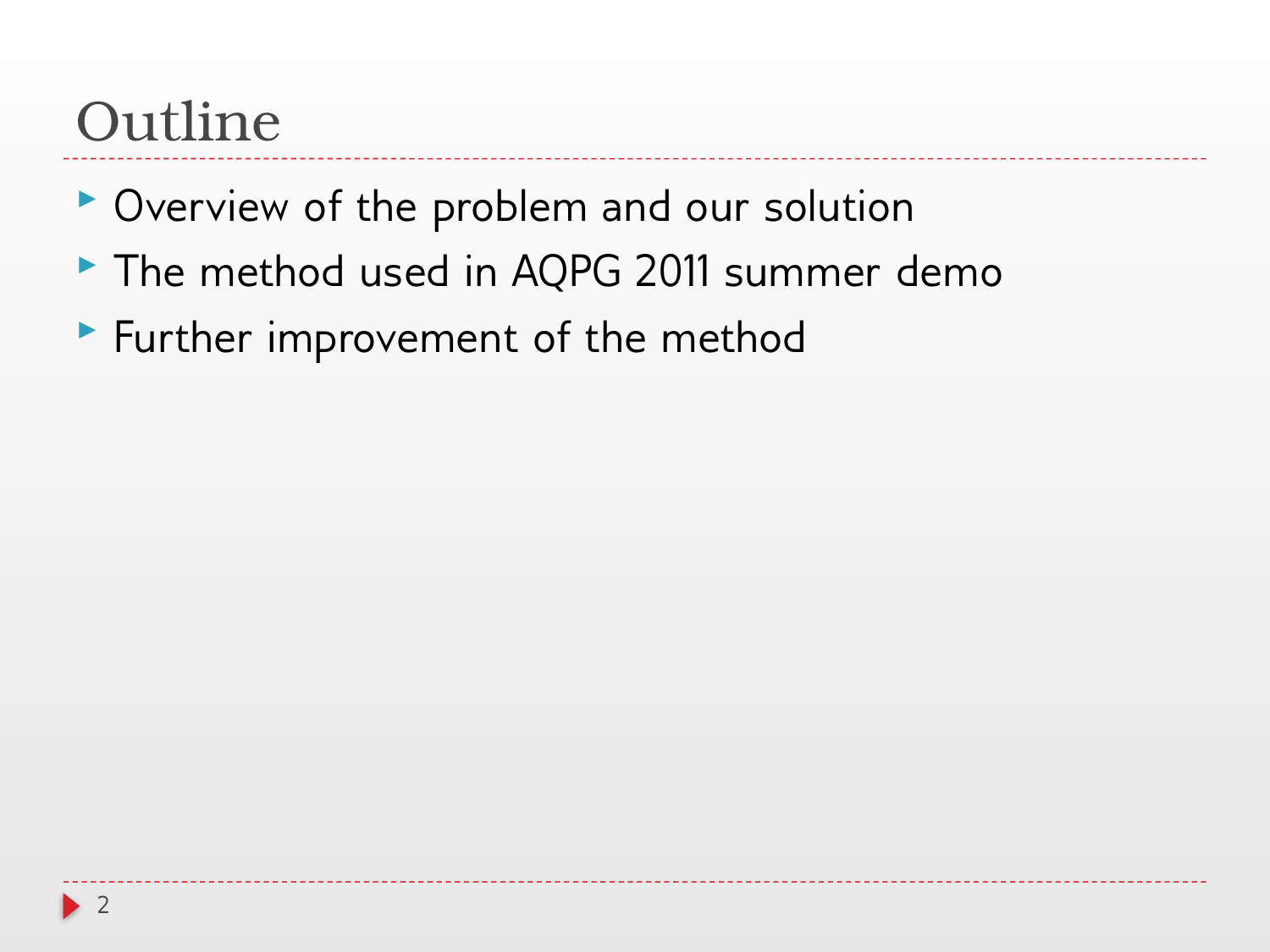

# Outline
Overview of the problem and our solution
The method used in AQPG 2011 summer demo
Further improvement of the method
2